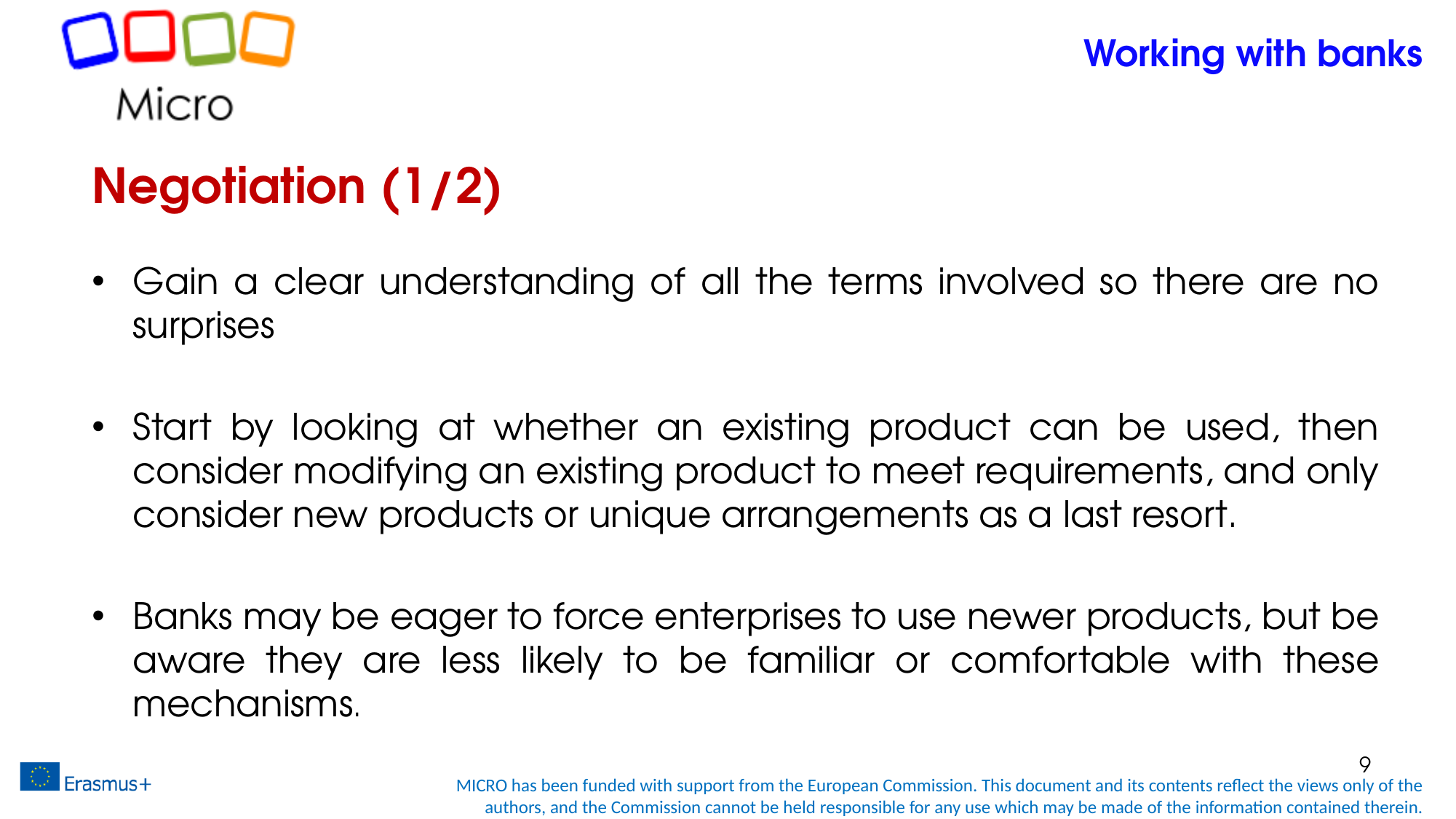

# Working with banks
Negotiation (1/2)

Gain a clear understanding of all the terms involved so there are no surprises

Start by looking at whether an existing product can be used, then consider modifying an existing product to meet requirements, and only consider new products or unique arrangements as a last resort.

Banks may be eager to force enterprises to use newer products, but be aware they are less likely to be familiar or comfortable with these mechanisms.
9